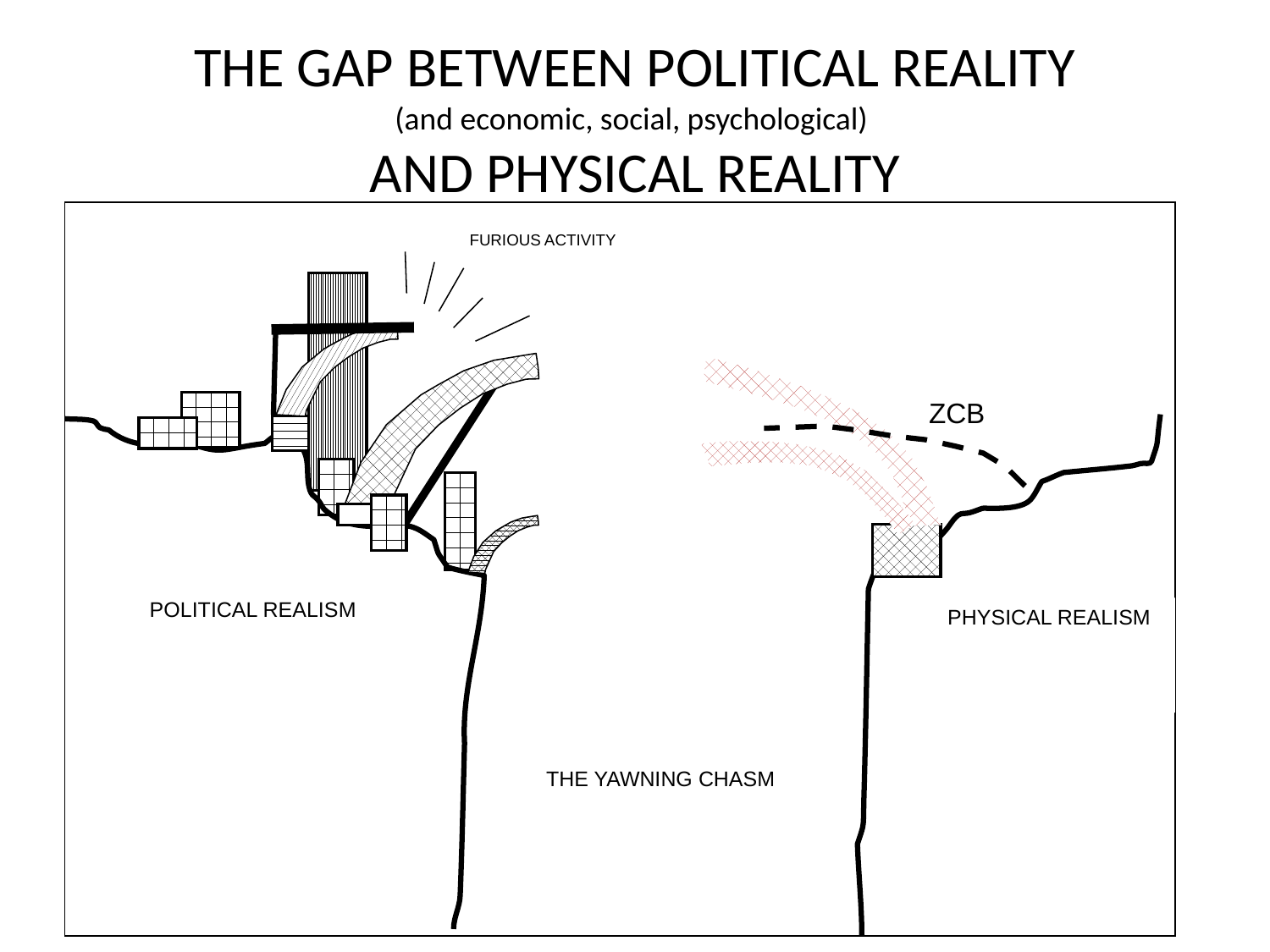

# THE GAP BETWEEN POLITICAL REALITY (and economic, social, psychological) AND PHYSICAL REALITY

FURIOUS ACTIVITY

ZCB

POLITICAL REALISM
PHYSICAL REALISM
THE YAWNING CHASM